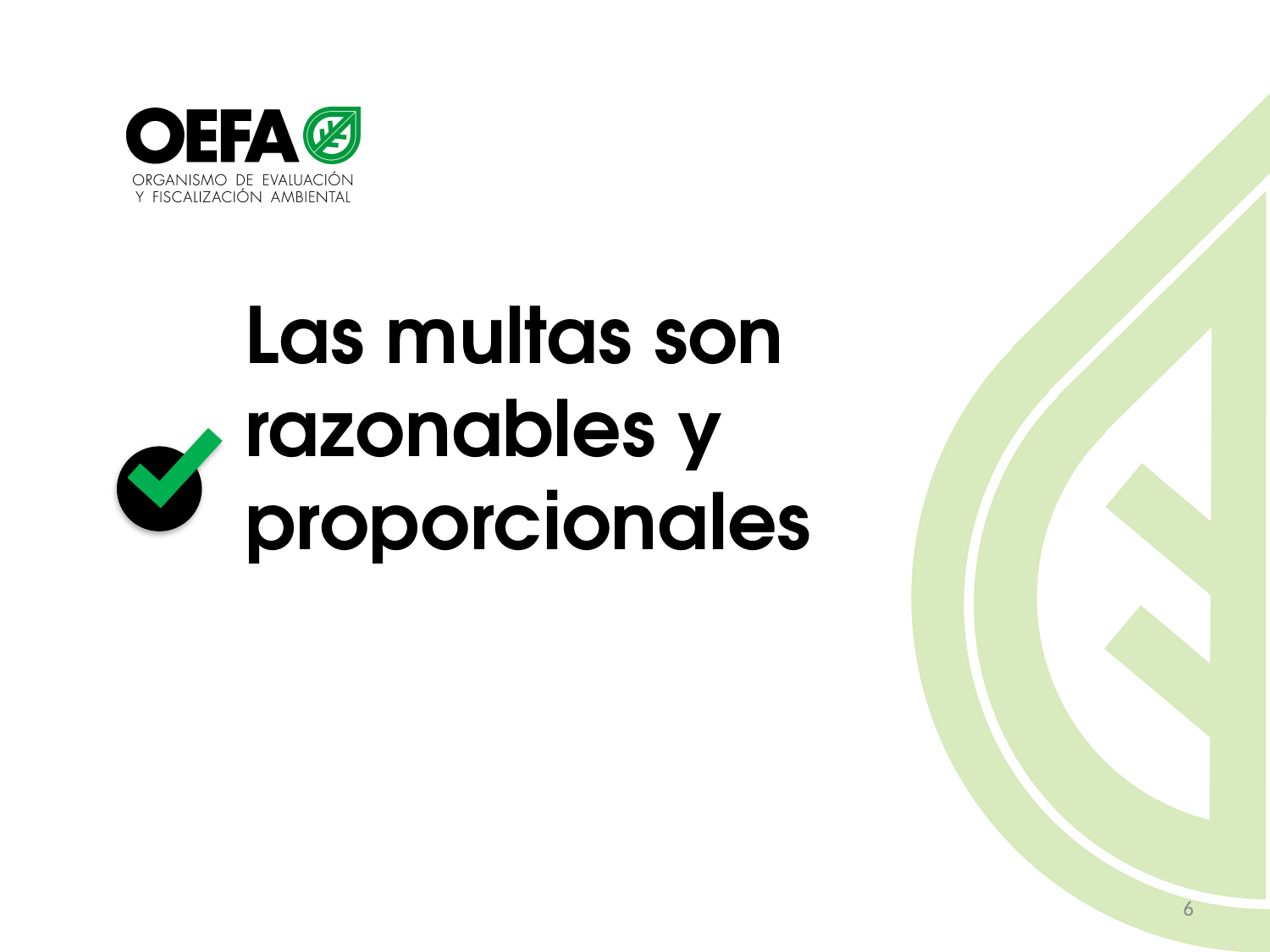

Las multas son razonables y proporcionales

6